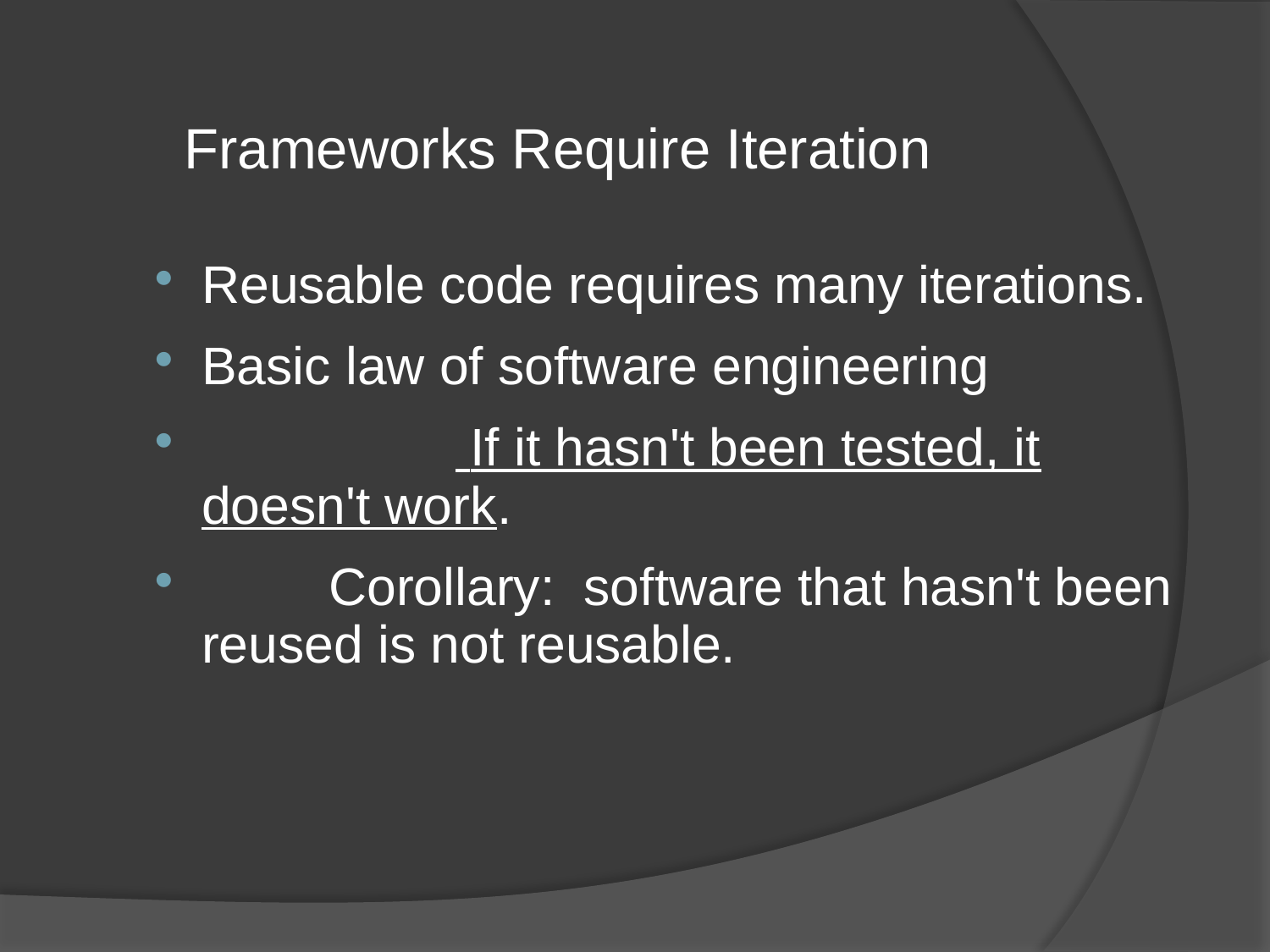

# Frameworks Require Iteration
Reusable code requires many iterations.
Basic law of software engineering
		 If it hasn't been tested, it doesn't work.
	Corollary:  software that hasn't been reused is not reusable.